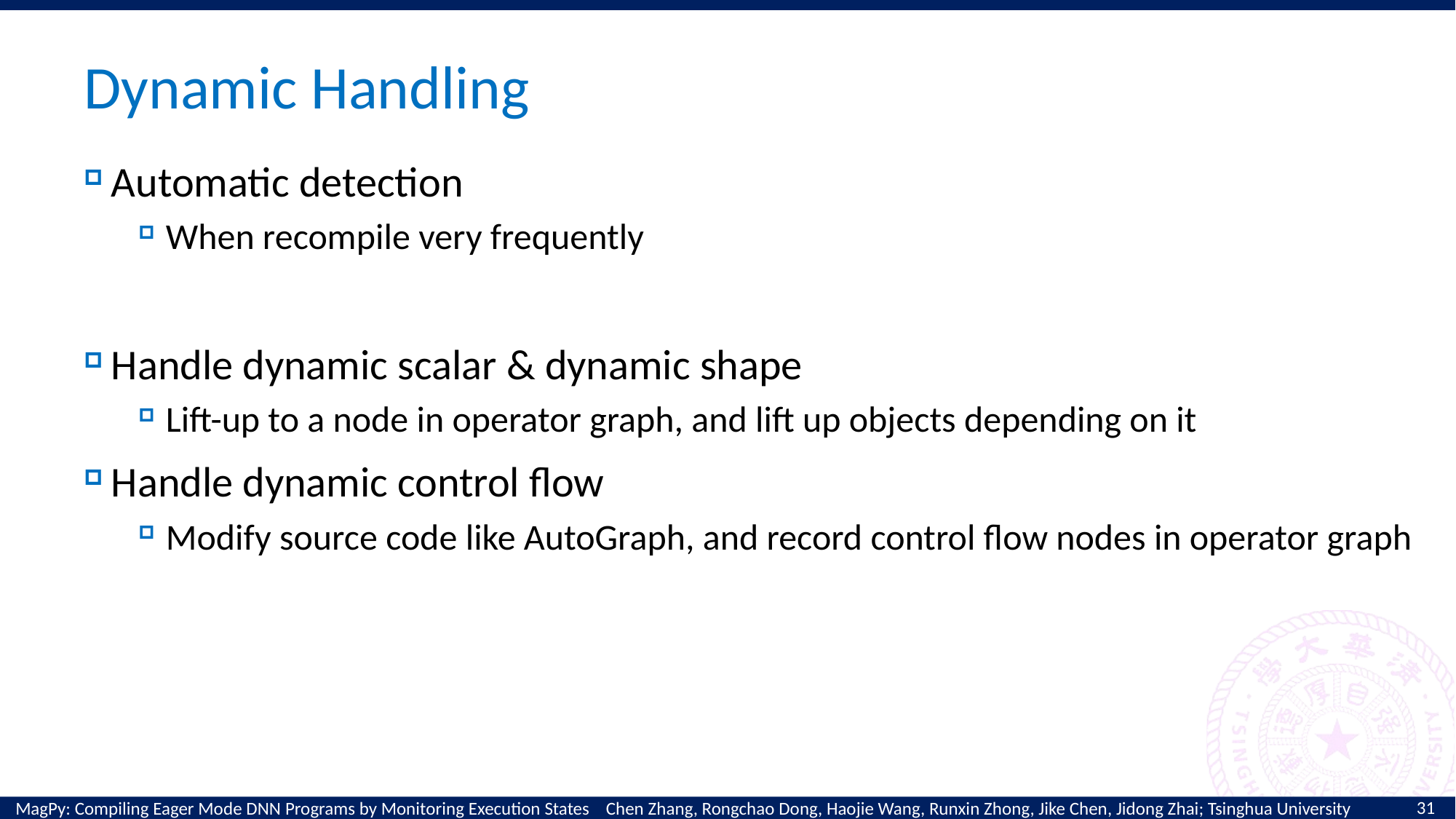

# Dynamic Handling
Automatic detection
When recompile very frequently

Handle dynamic scalar & dynamic shape
Lift-up to a node in operator graph, and lift up objects depending on it
Handle dynamic control flow
Modify source code like AutoGraph, and record control flow nodes in operator graph
31